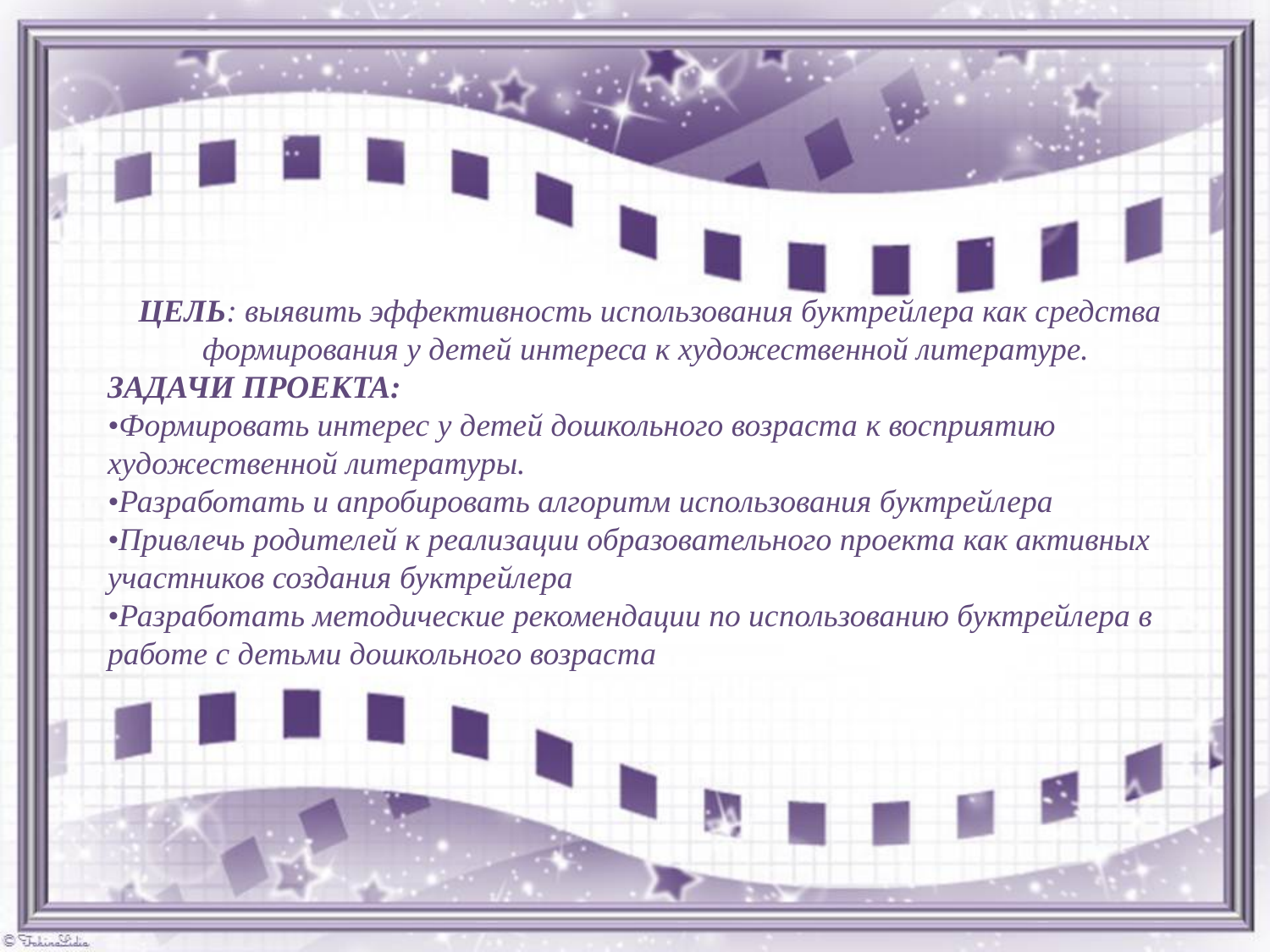

ЦЕЛЬ: выявить эффективность использования буктрейлера как средства формирования у детей интереса к художественной литературе.
ЗАДАЧИ ПРОЕКТА:
•Формировать интерес у детей дошкольного возраста к восприятию художественной литературы.
•Разработать и апробировать алгоритм использования буктрейлера •Привлечь родителей к реализации образовательного проекта как активных участников создания буктрейлера
•Разработать методические рекомендации по использованию буктрейлера в работе с детьми дошкольного возраста